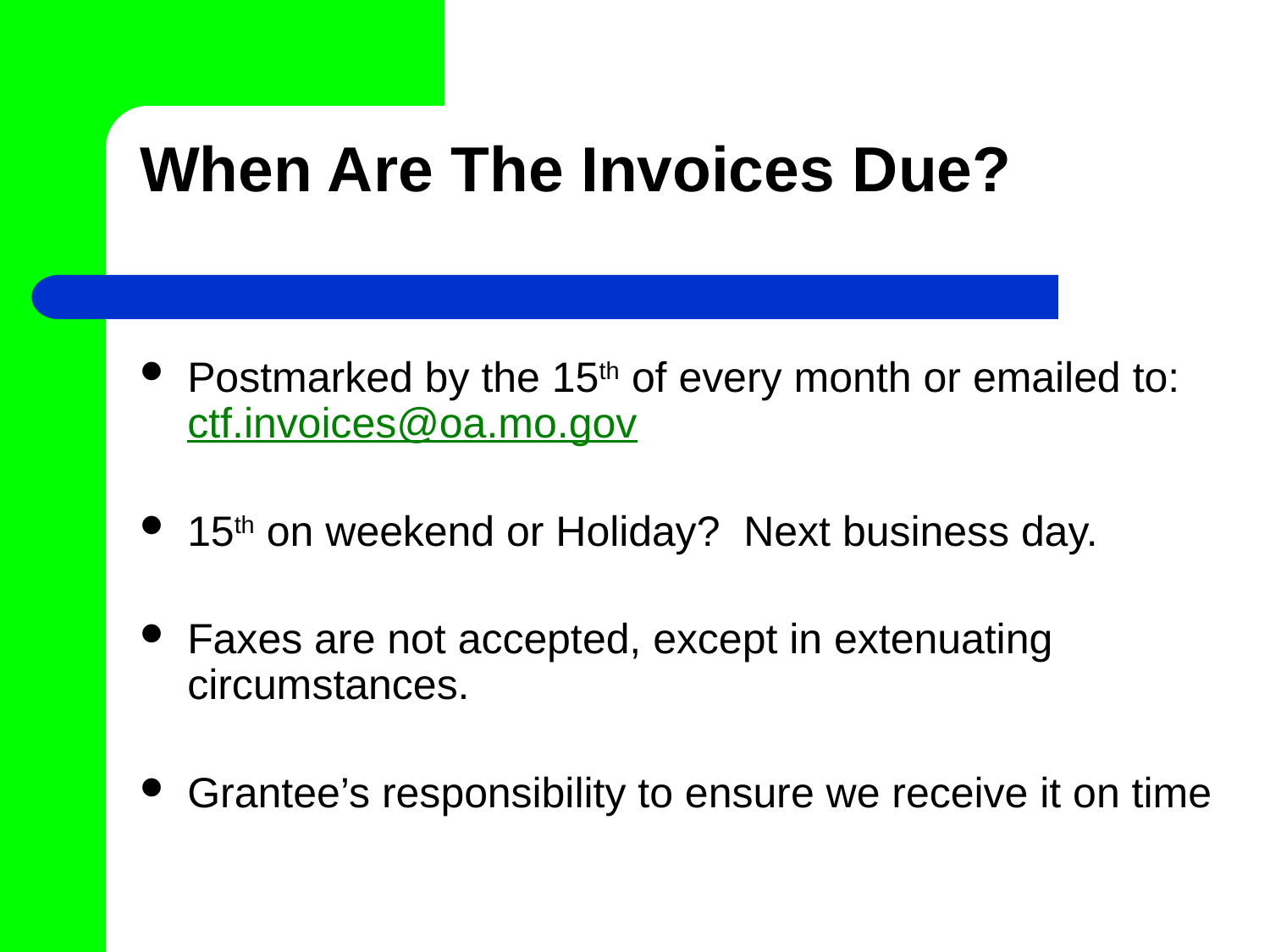

# When Are The Invoices Due?
Postmarked by the 15th of every month or emailed to:  ctf.invoices@oa.mo.gov

15th on weekend or Holiday?  Next business day.

Faxes are not accepted, except in extenuating circumstances.

Grantee’s responsibility to ensure we receive it on time